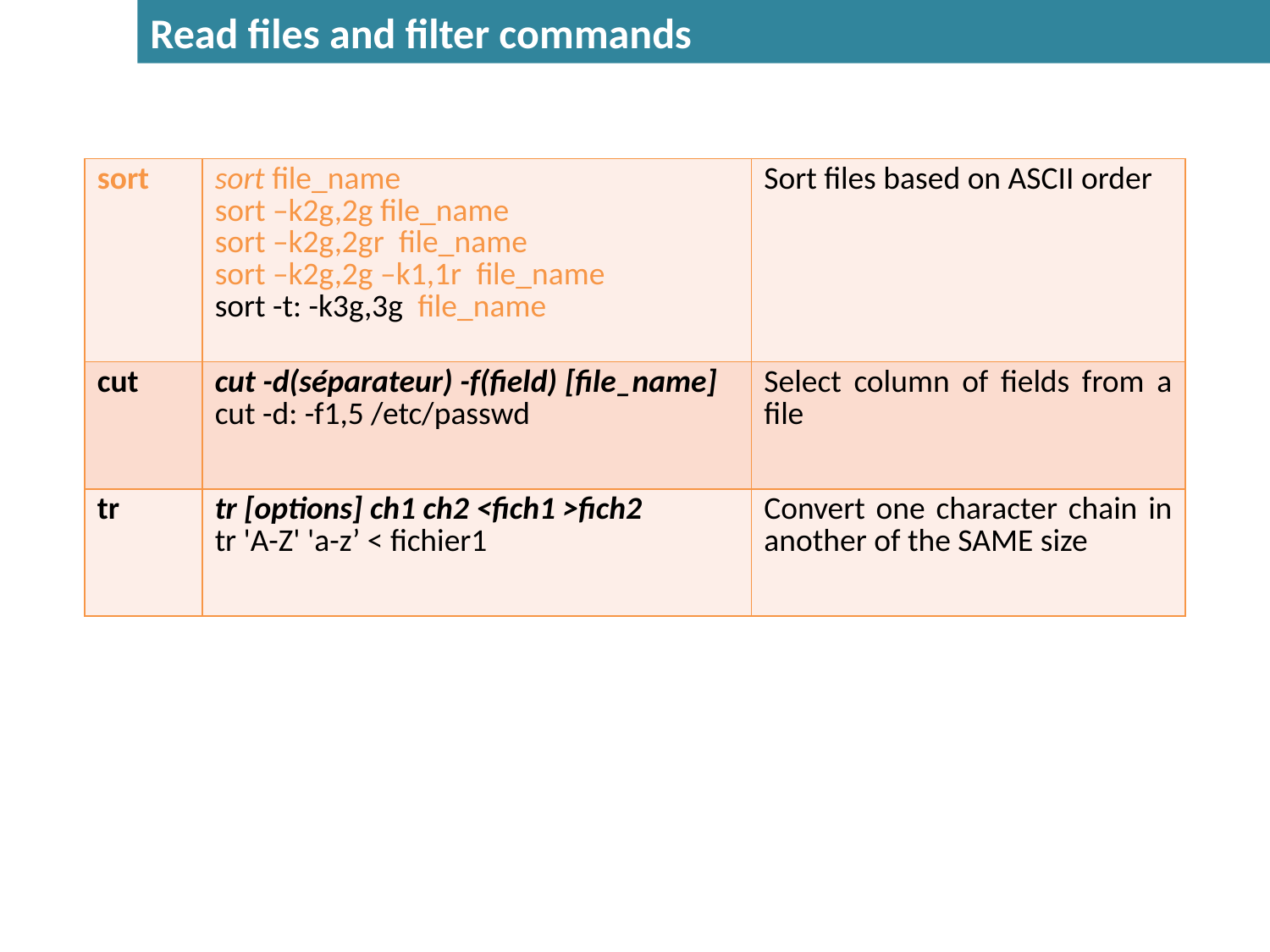

Read files and filter commands
| sort | sort file\_name sort –k2g,2g file\_name sort –k2g,2gr file\_name sort –k2g,2g –k1,1r file\_name sort -t: -k3g,3g file\_name | Sort files based on ASCII order |
| --- | --- | --- |
| cut | cut -d(séparateur) -f(field) [file\_name] cut -d: -f1,5 /etc/passwd | Select column of fields from a file |
| tr | tr [options] ch1 ch2 <fich1 >fich2 tr 'A-Z' 'a-z’ < fichier1 | Convert one character chain in another of the SAME size |